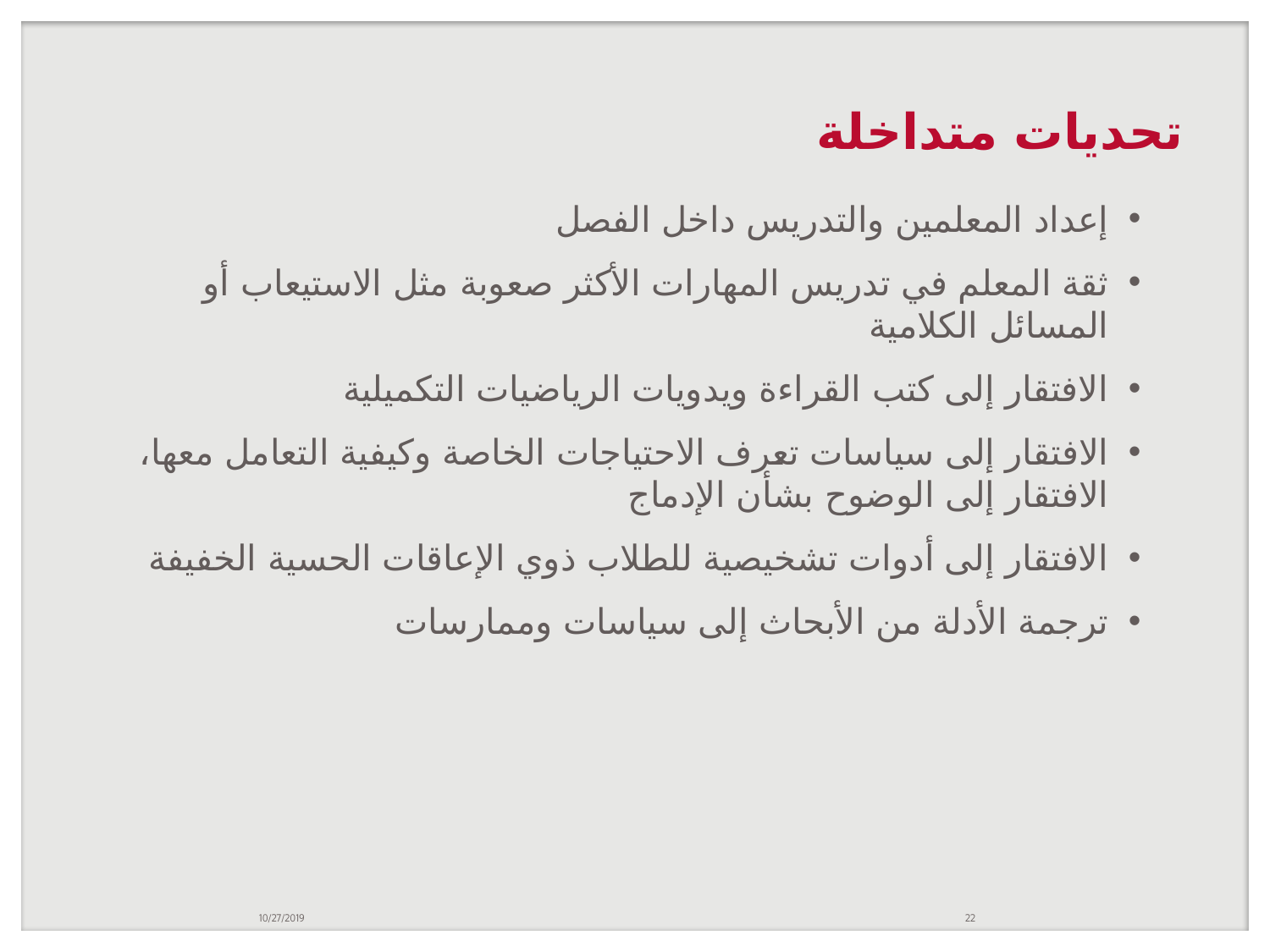

تحديات متداخلة
إعداد المعلمين والتدريس داخل الفصل
ثقة المعلم في تدريس المهارات الأكثر صعوبة مثل الاستيعاب أو المسائل الكلامية
الافتقار إلى كتب القراءة ويدويات الرياضيات التكميلية
الافتقار إلى سياسات تعرف الاحتياجات الخاصة وكيفية التعامل معها، الافتقار إلى الوضوح بشأن الإدماج
الافتقار إلى أدوات تشخيصية للطلاب ذوي الإعاقات الحسية الخفيفة
ترجمة الأدلة من الأبحاث إلى سياسات وممارسات

10/27/2019
22